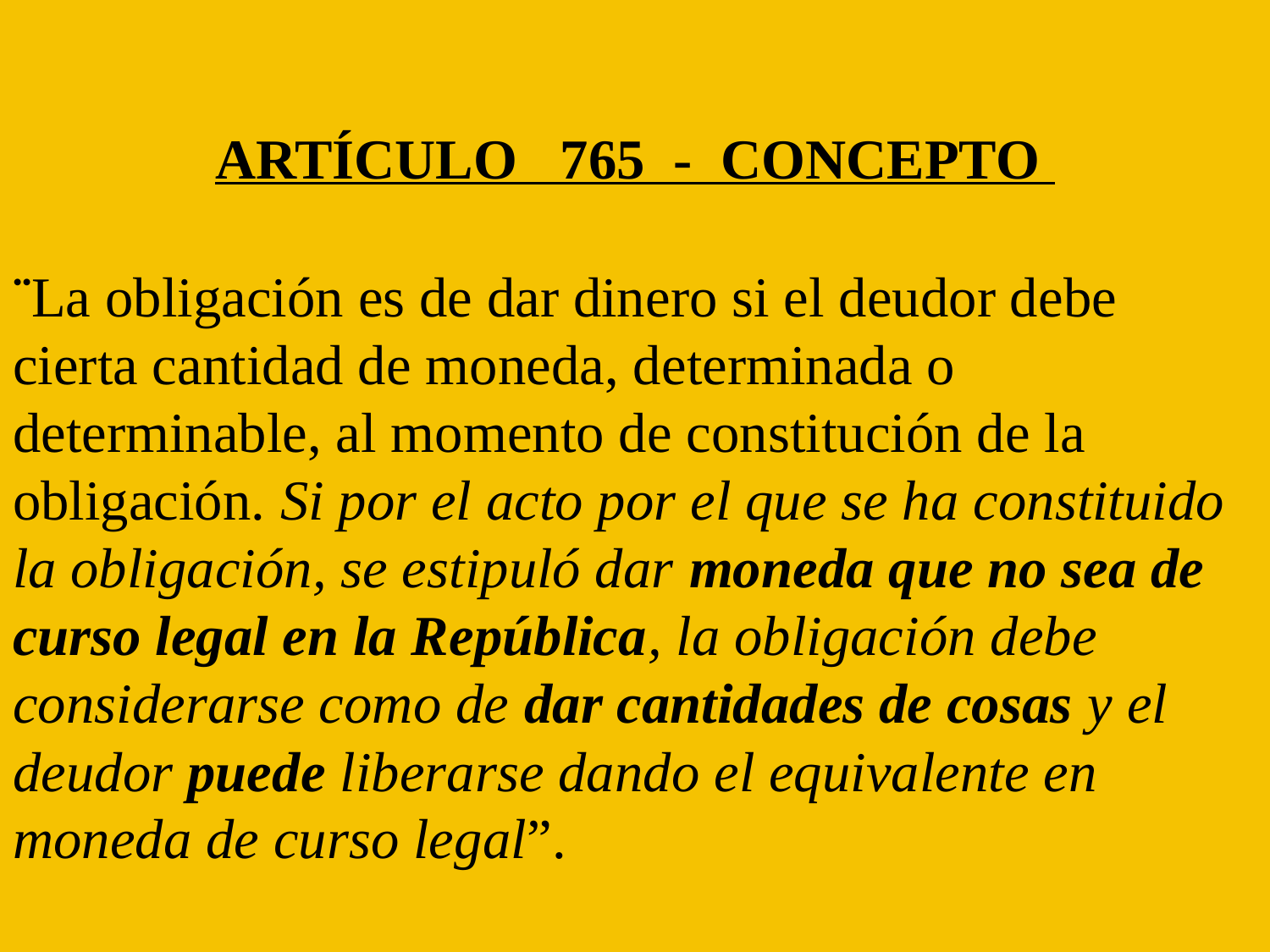

ARTÍCULO   765  -  CONCEPTO

¨La obligación es de dar dinero si el deudor debe cierta cantidad de moneda, determinada o determinable, al momento de constitución de la obligación. Si por el acto por el que se ha constituido la obligación, se estipuló dar moneda que no sea de curso legal en la República, la obligación debe considerarse como de dar cantidades de cosas y el deudor puede liberarse dando el equivalente en moneda de curso legal”.